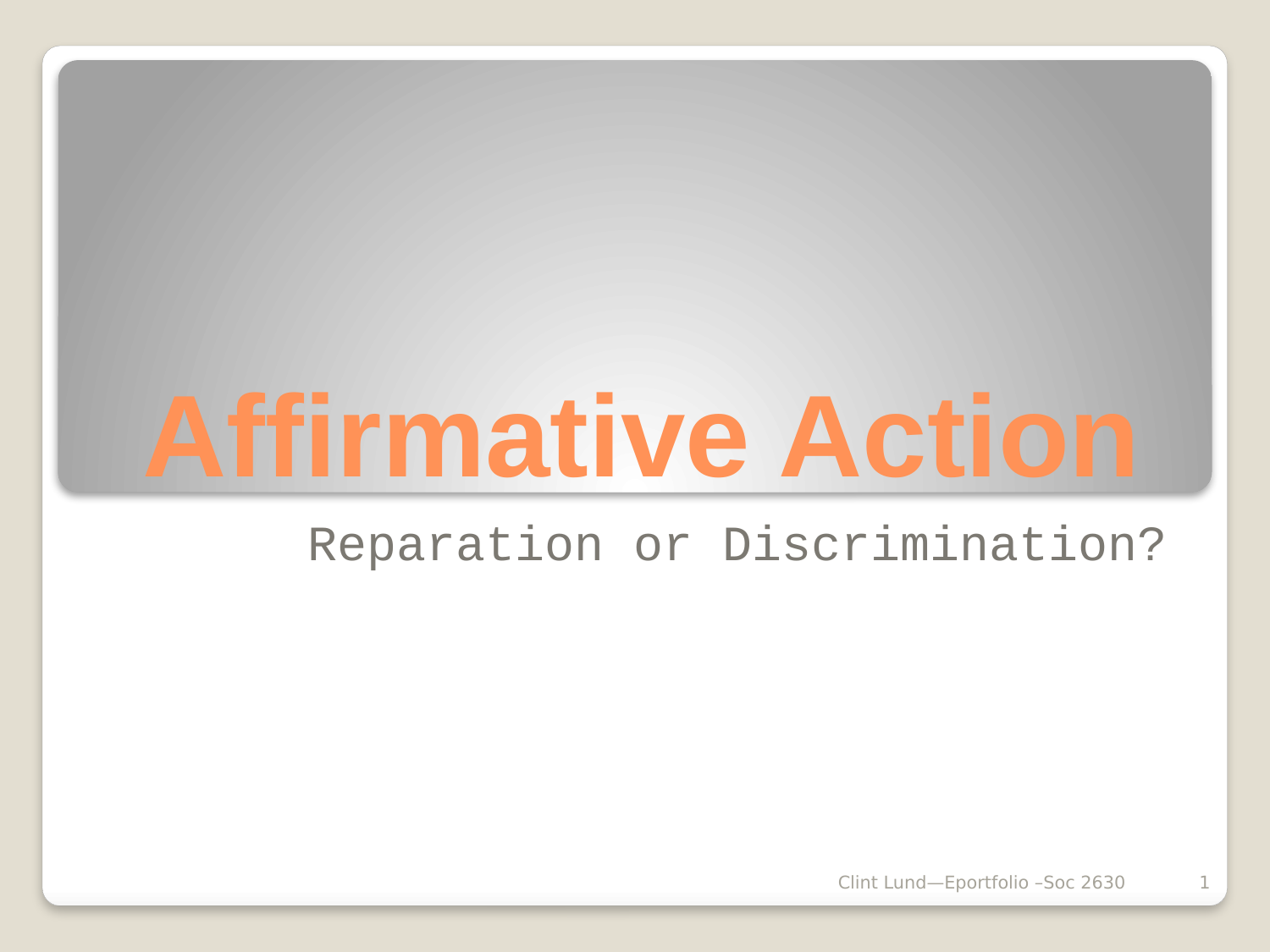

# Affirmative Action
Reparation or Discrimination?
Clint Lund—Eportfolio –Soc 2630
1